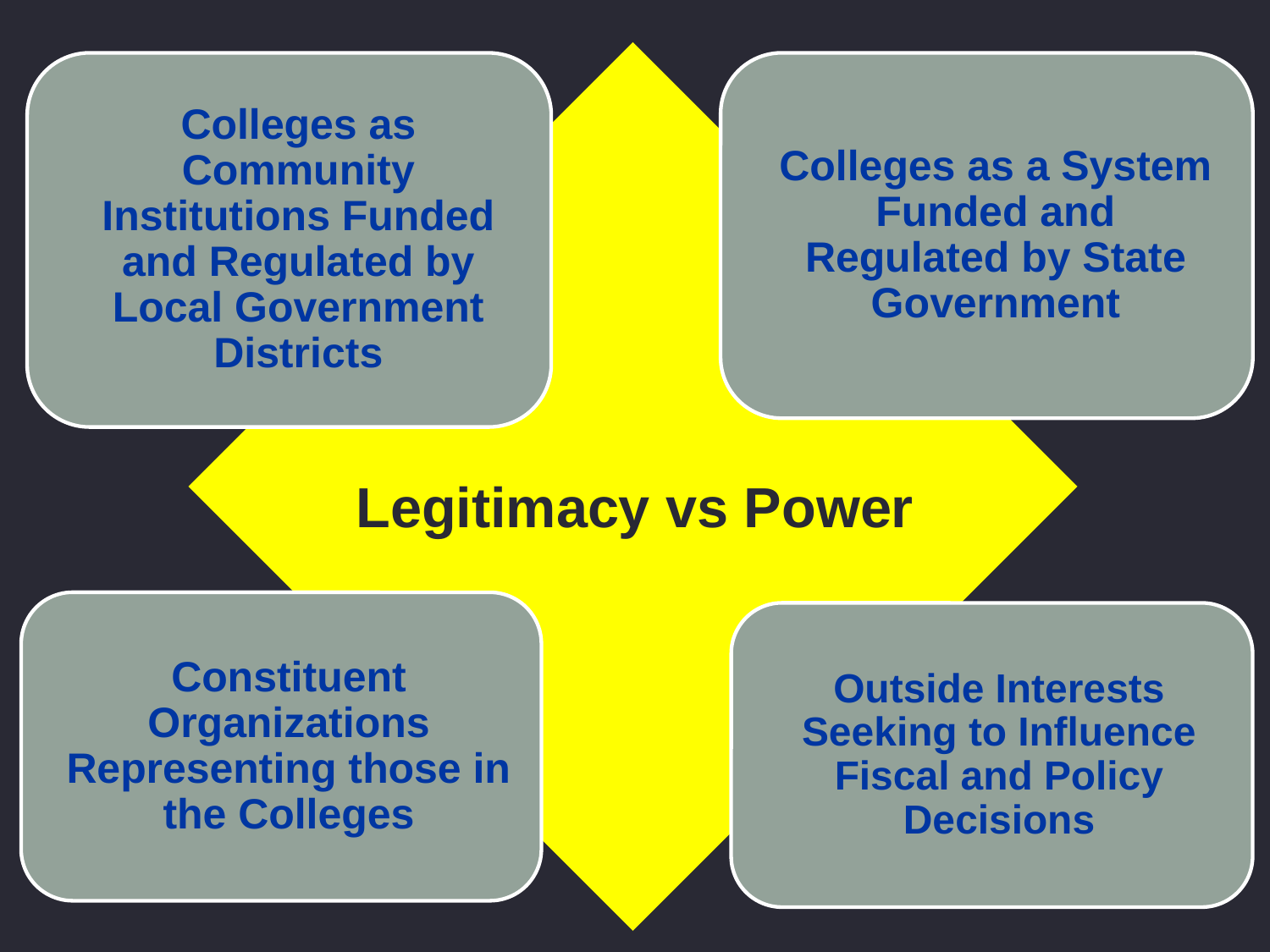

Colleges as Community Institutions Funded and Regulated by Local Government Districts
Colleges as a System Funded and Regulated by State Government
Constituent Organizations Representing those in the Colleges
Outside Interests Seeking to Influence Fiscal and Policy Decisions
Legitimacy vs Power